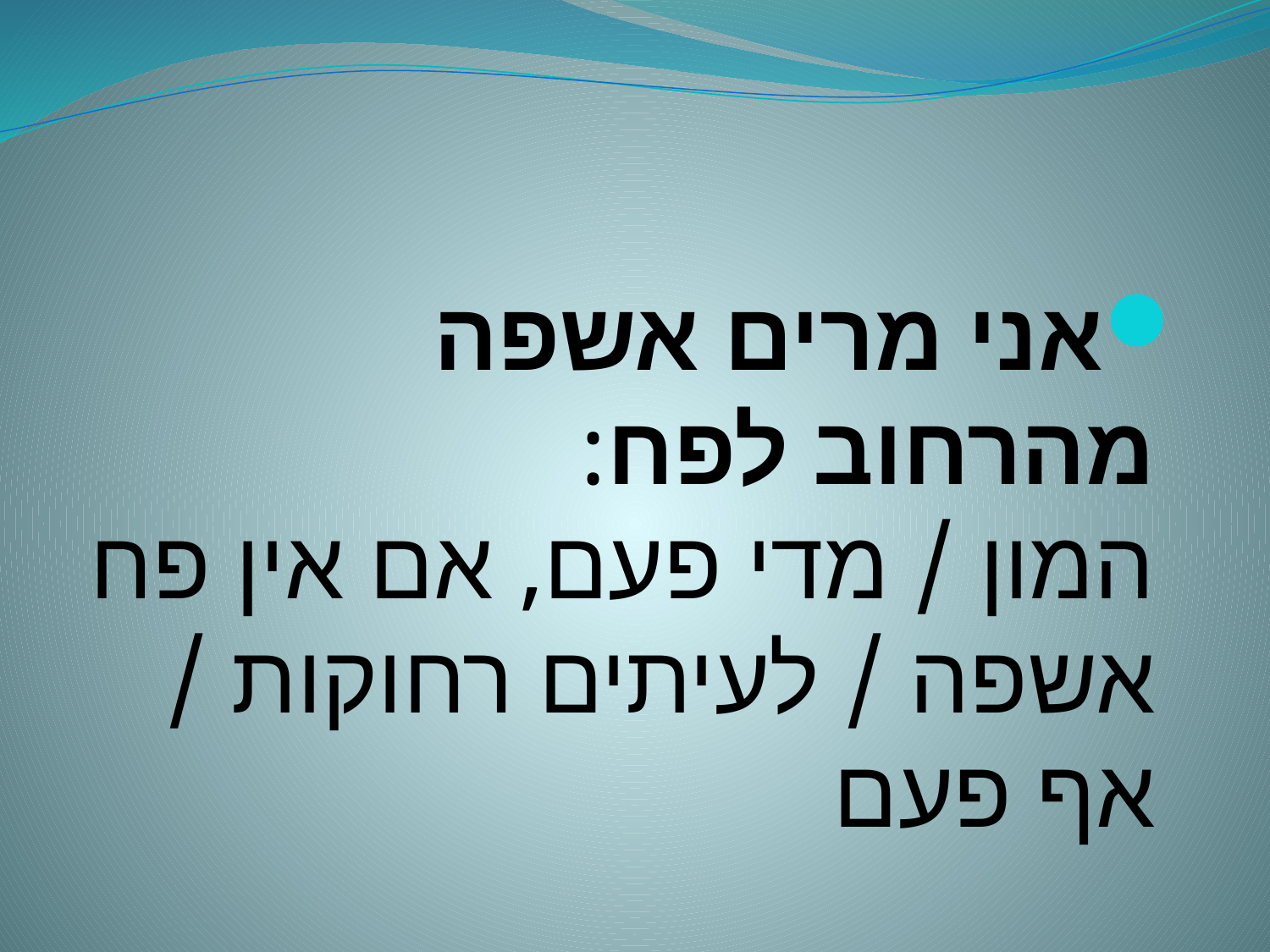

#
אני מרים אשפה מהרחוב לפח:
המון / מדי פעם, אם אין פח אשפה / לעיתים רחוקות / אף פעם